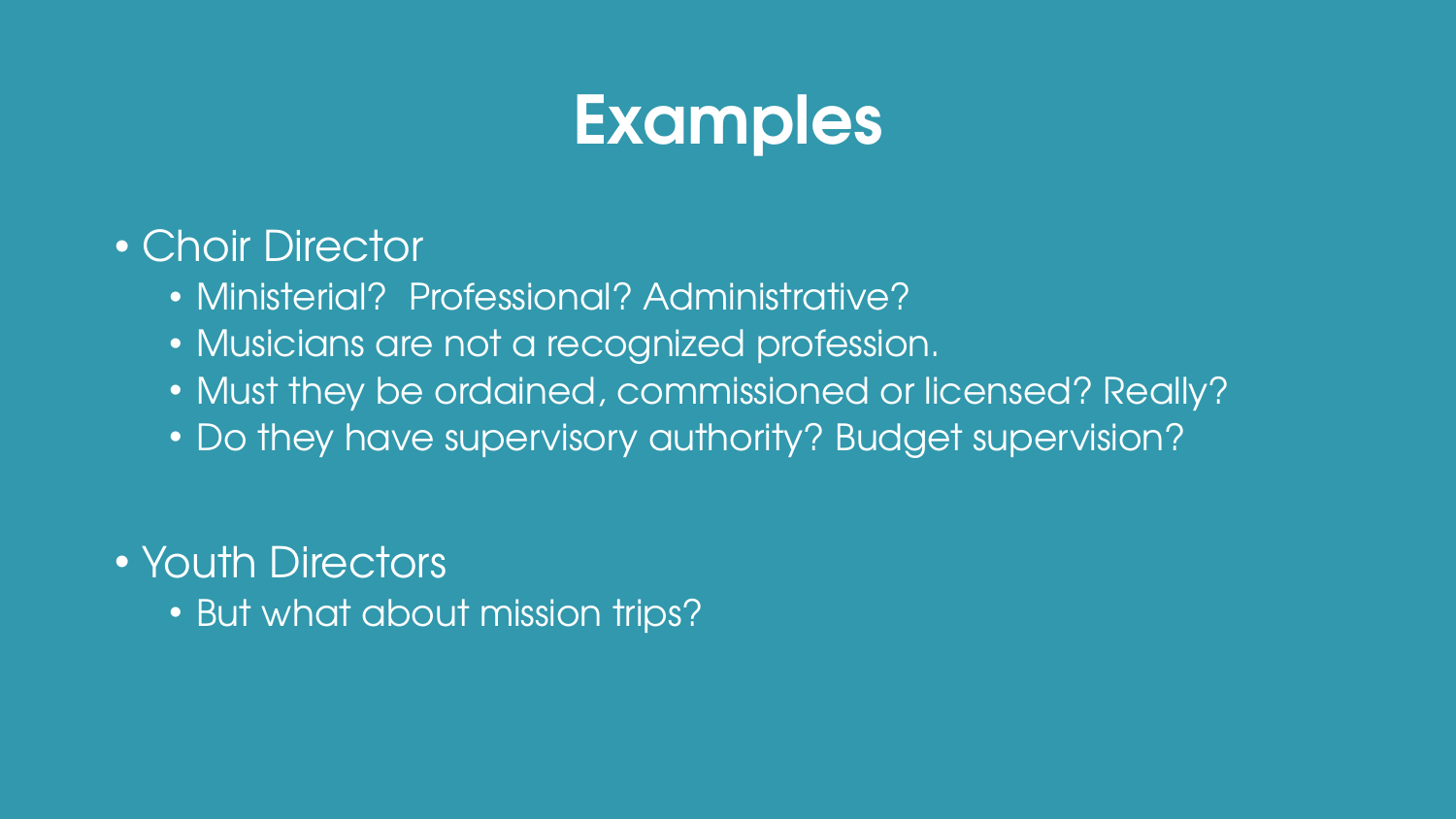

# Examples
Choir Director
Ministerial?  Professional? Administrative?
Musicians are not a recognized profession.
Must they be ordained, commissioned or licensed? Really?
Do they have supervisory authority? Budget supervision?

Youth Directors
But what about mission trips?